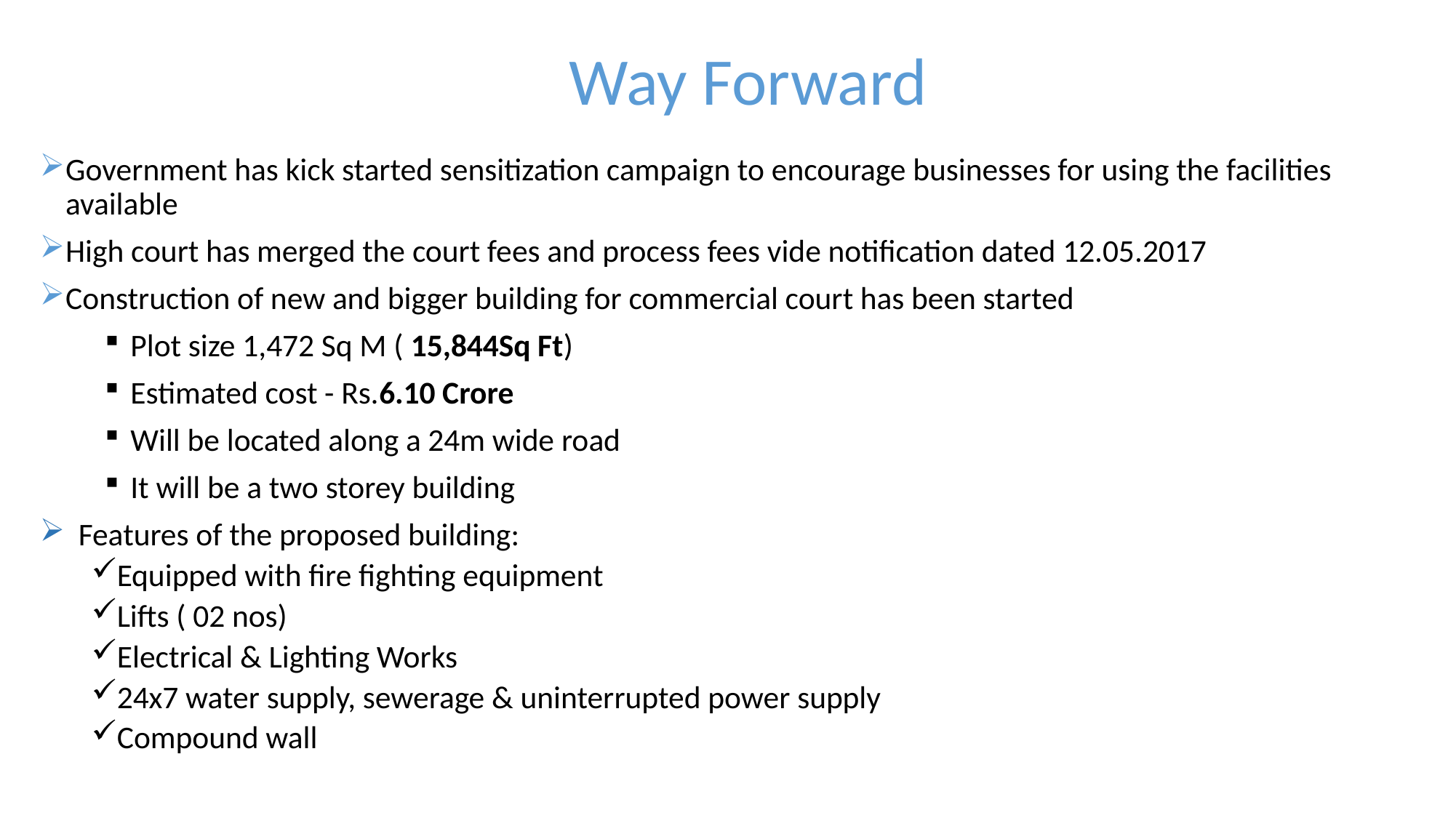

# Way Forward
Government has kick started sensitization campaign to encourage businesses for using the facilities available
High court has merged the court fees and process fees vide notification dated 12.05.2017
Construction of new and bigger building for commercial court has been started
Plot size 1,472 Sq M ( 15,844Sq Ft)
Estimated cost - Rs.6.10 Crore
Will be located along a 24m wide road
It will be a two storey building
Features of the proposed building:
Equipped with fire fighting equipment
Lifts ( 02 nos)
Electrical & Lighting Works
24x7 water supply, sewerage & uninterrupted power supply
Compound wall